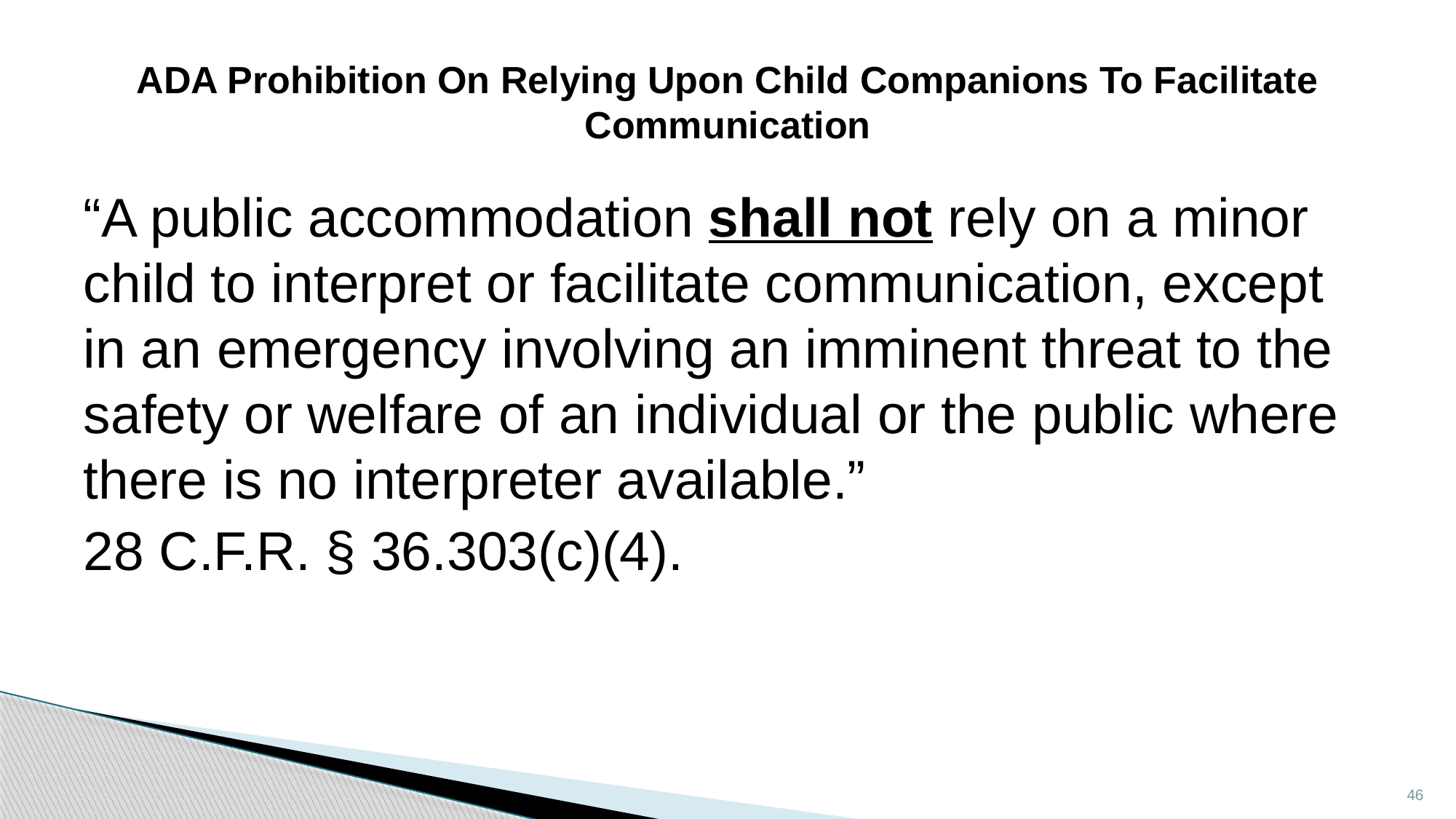

# ADA Prohibition On Relying Upon Child Companions To Facilitate Communication
“A public accommodation shall not rely on a minor child to interpret or facilitate communication, except in an emergency involving an imminent threat to the safety or welfare of an individual or the public where there is no interpreter available.”
28 C.F.R. § 36.303(c)(4).
46